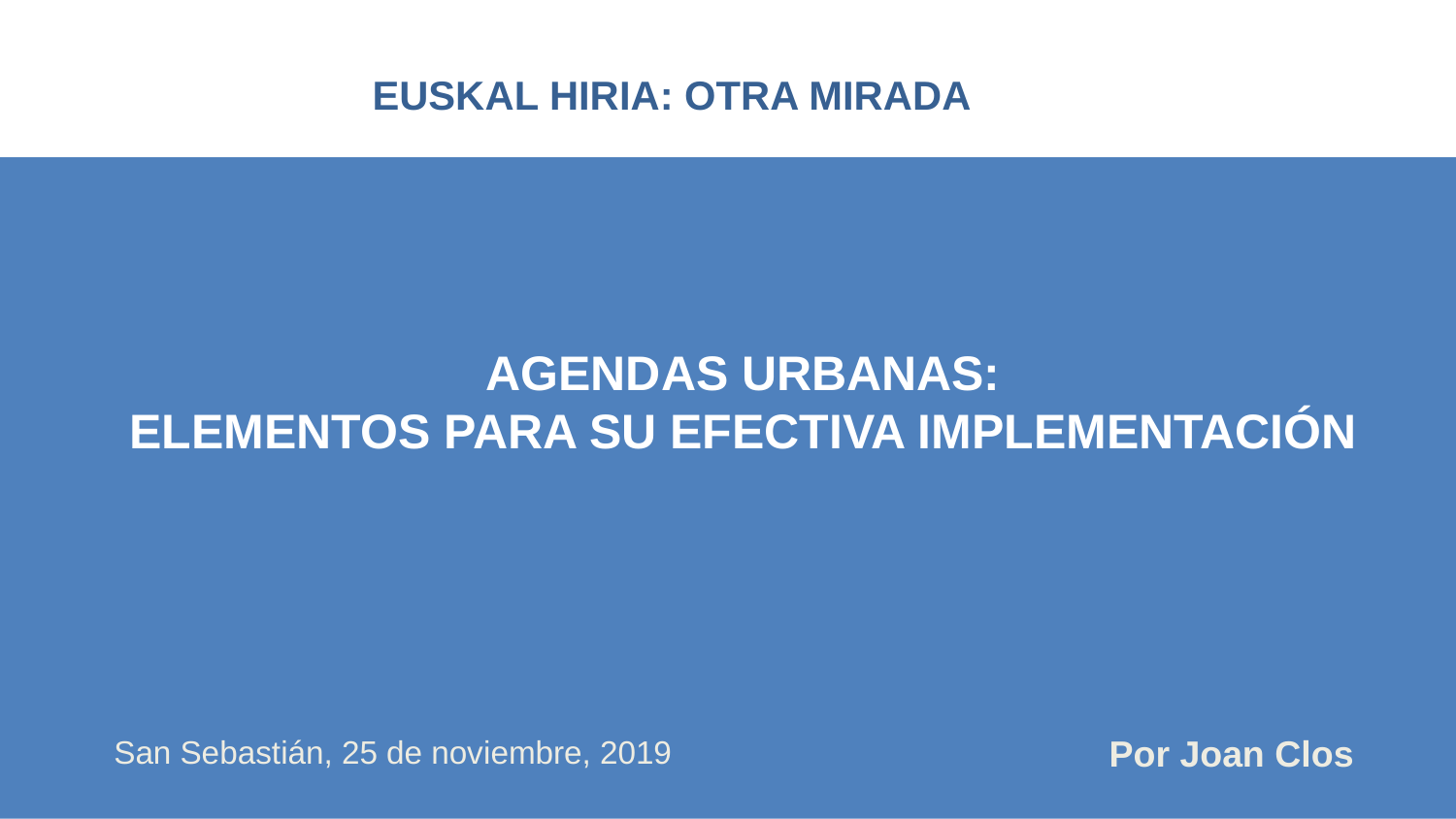

EUSKAL HIRIA: OTRA MIRADA

#
AGENDAS URBANAS:
ELEMENTOS PARA SU EFECTIVA IMPLEMENTACIÓN
Por Joan Clos
San Sebastián, 25 de noviembre, 2019